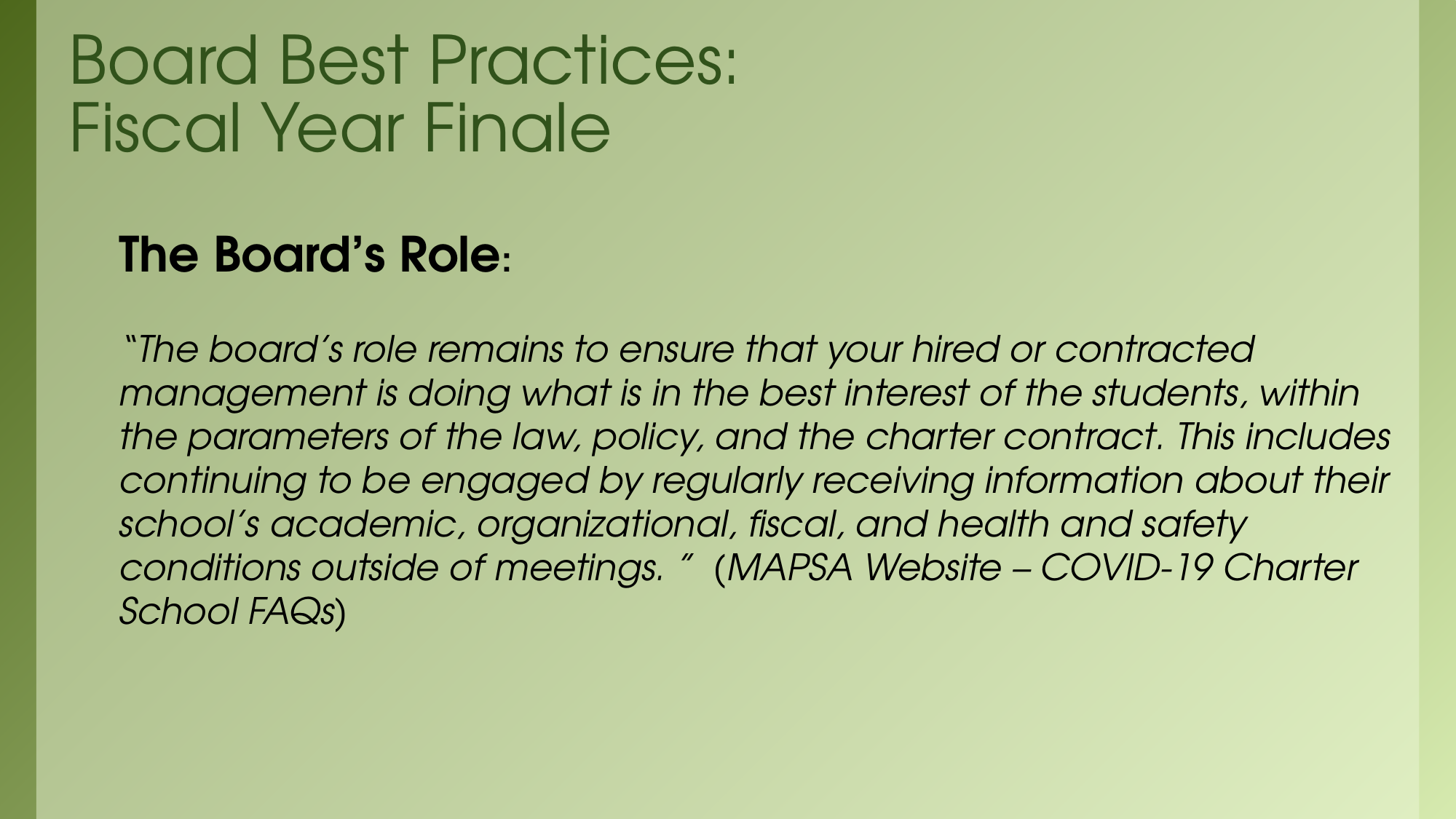

# Board Best Practices: Fiscal Year Finale

The Board’s Role:

“The board’s role remains to ensure that your hired or contracted management is doing what is in the best interest of the students, within the parameters of the law, policy, and the charter contract. This includes continuing to be engaged by regularly receiving information about their school’s academic, organizational, fiscal, and health and safety conditions outside of meetings. ”  (MAPSA Website – COVID-19 Charter School FAQs)